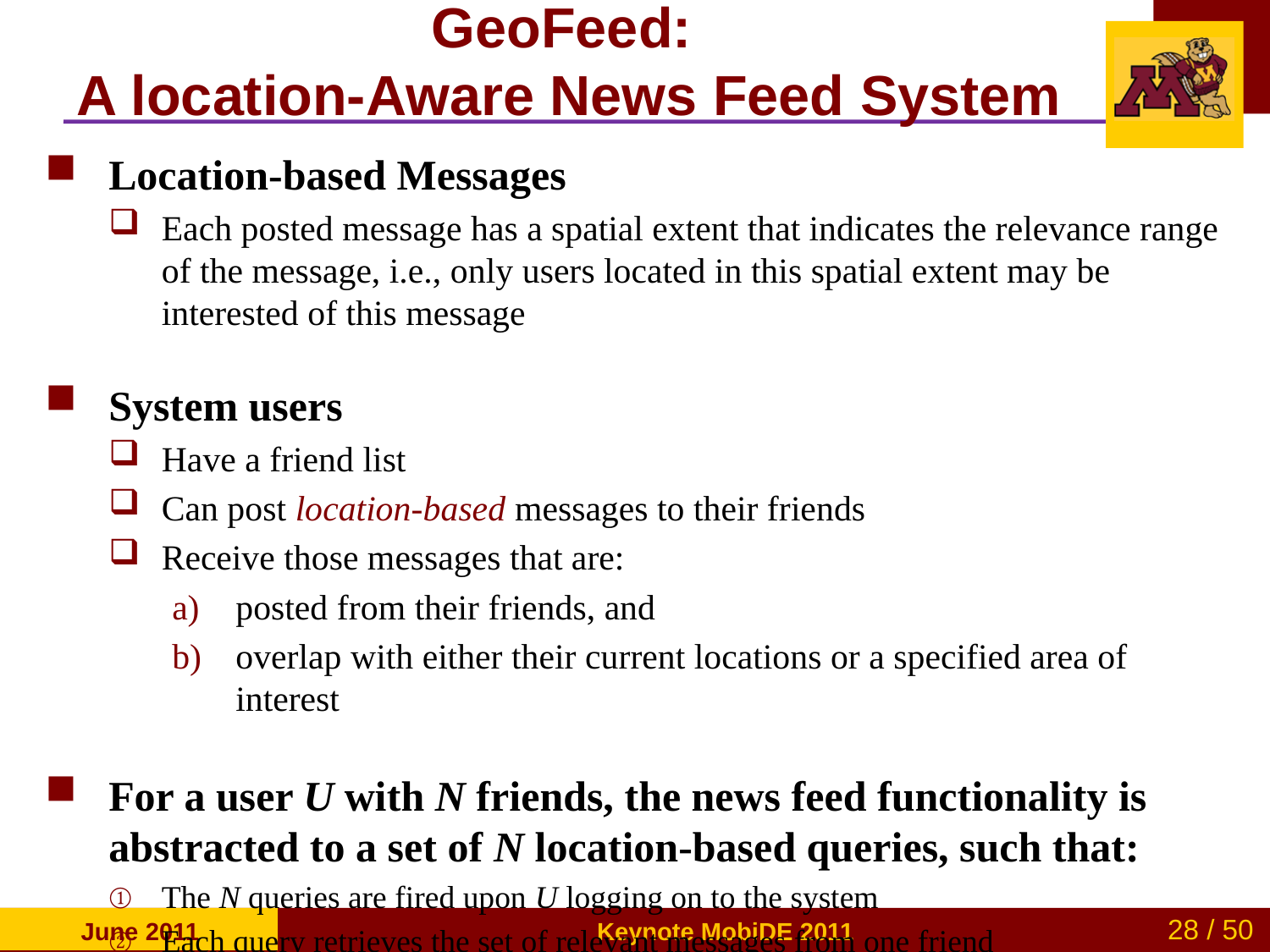

# GeoFeed: A location-Aware News Feed System
Location-based Messages
Each posted message has a spatial extent that indicates the relevance range of the message, i.e., only users located in this spatial extent may be interested of this message

System users
Have a friend list
Can post location-based messages to their friends
Receive those messages that are:
posted from their friends, and
overlap with either their current locations or a specified area of interest

For a user U with N friends, the news feed functionality is abstracted to a set of N location-based queries, such that:
The N queries are fired upon U logging on to the system
Each query retrieves the set of relevant messages from one friend